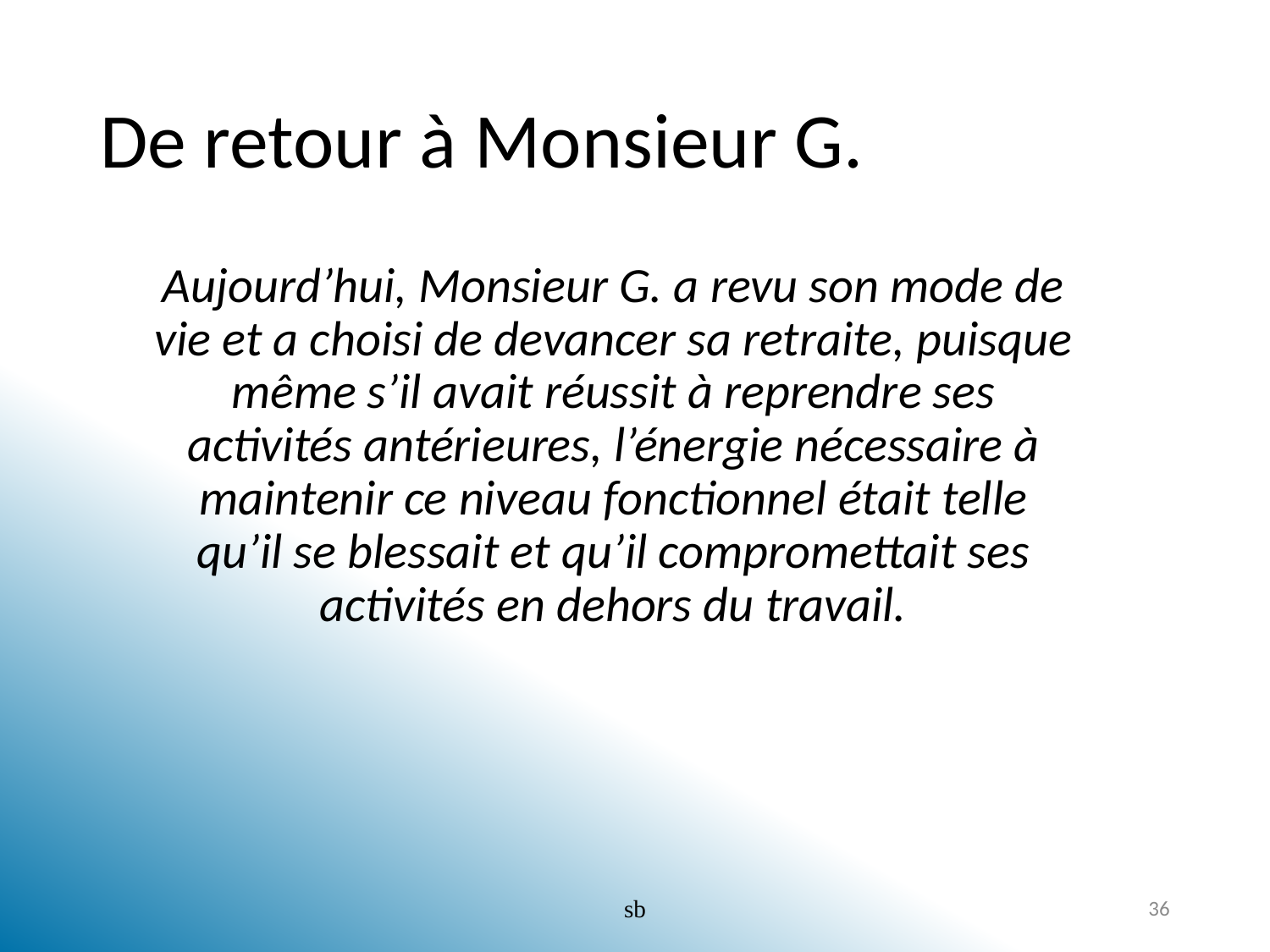

# De retour à Monsieur G.
Aujourd’hui, Monsieur G. a revu son mode de vie et a choisi de devancer sa retraite, puisque même s’il avait réussit à reprendre ses activités antérieures, l’énergie nécessaire à maintenir ce niveau fonctionnel était telle qu’il se blessait et qu’il compromettait ses activités en dehors du travail.

sb
36